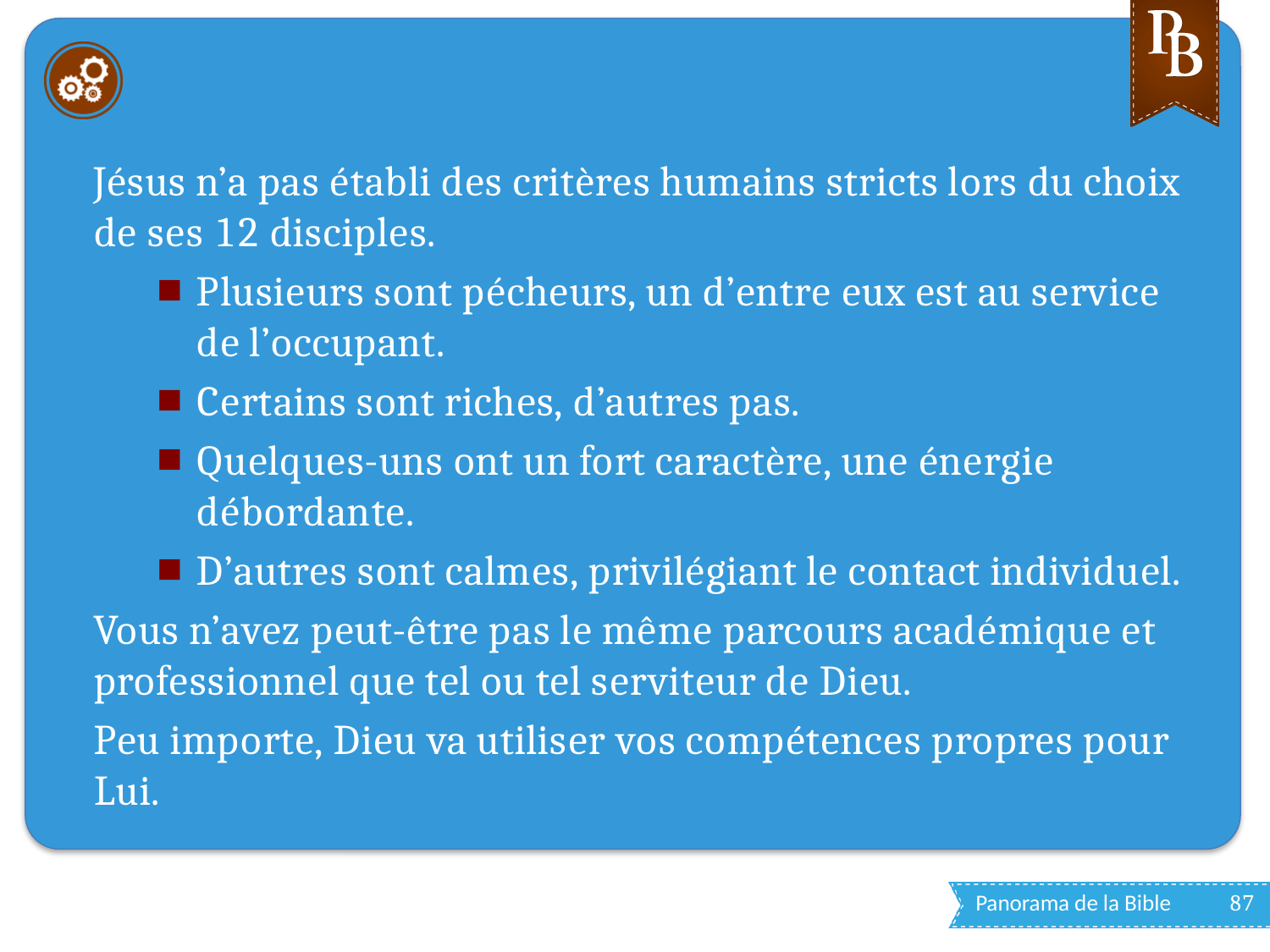

#
Jésus n’a pas établi des critères humains stricts lors du choix de ses 12 disciples.
Plusieurs sont pécheurs, un d’entre eux est au service de l’occupant.
Certains sont riches, d’autres pas.
Quelques-uns ont un fort caractère, une énergie débordante.
D’autres sont calmes, privilégiant le contact individuel.
Vous n’avez peut-être pas le même parcours académique et professionnel que tel ou tel serviteur de Dieu.
Peu importe, Dieu va utiliser vos compétences propres pour Lui.